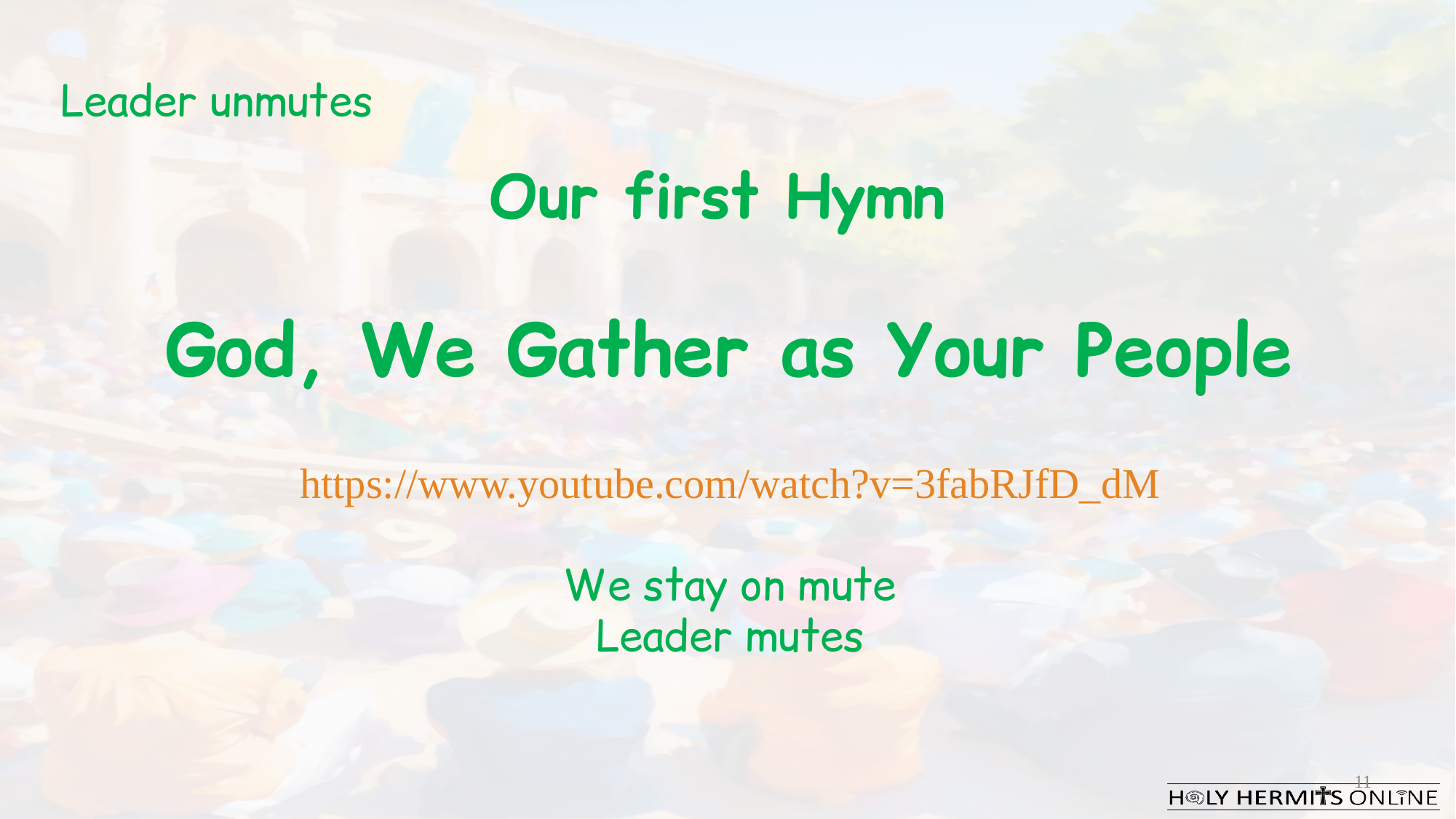

Leader unmutes

Our first Hymn

God, We Gather as Your People

https://www.youtube.com/watch?v=3fabRJfD_dM

We stay on mute
Leader mutes
11